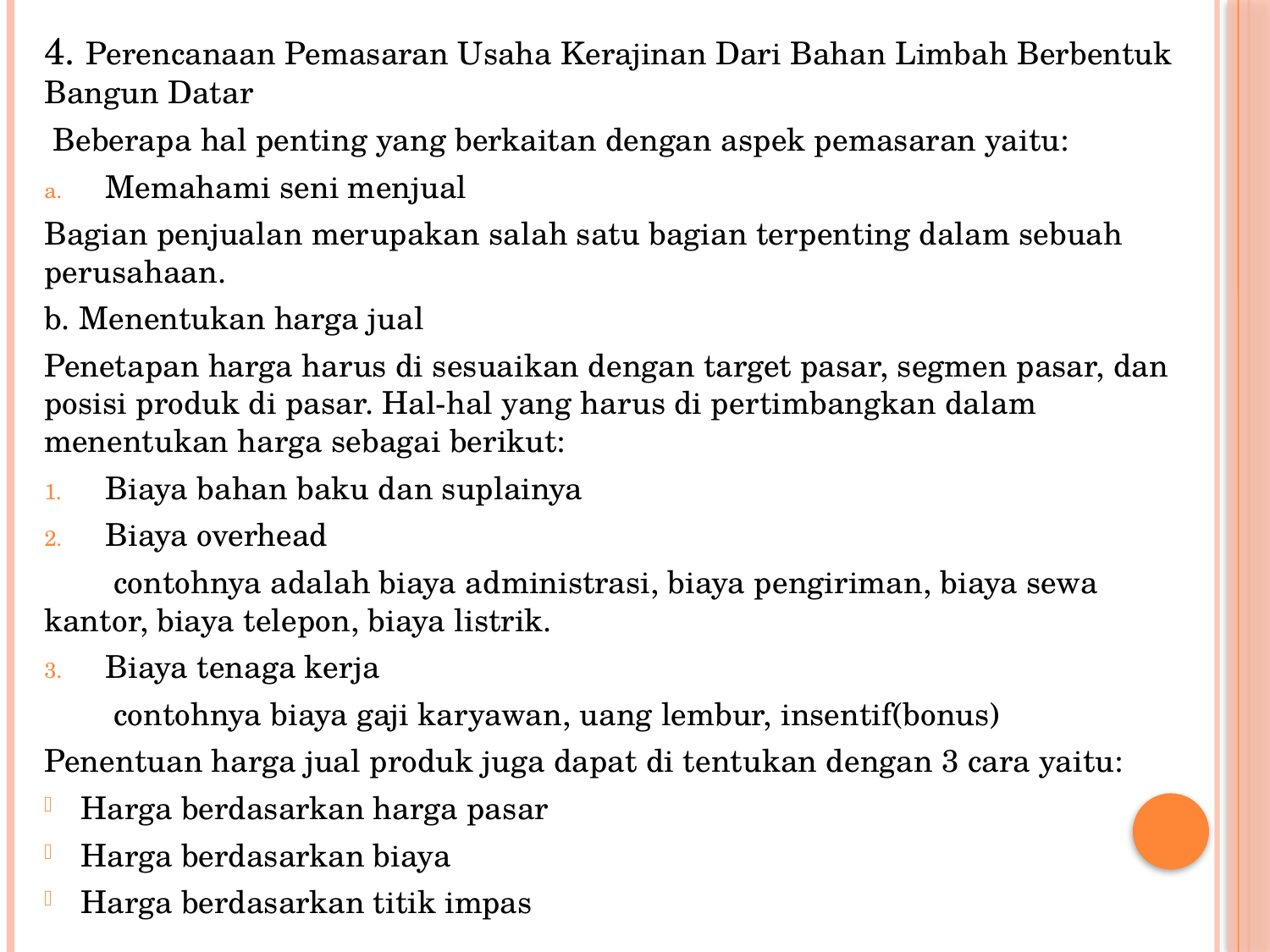

4. Perencanaan Pemasaran Usaha Kerajinan Dari Bahan Limbah Berbentuk Bangun Datar
 Beberapa hal penting yang berkaitan dengan aspek pemasaran yaitu:
Memahami seni menjual
Bagian penjualan merupakan salah satu bagian terpenting dalam sebuah perusahaan.
b. Menentukan harga jual
Penetapan harga harus di sesuaikan dengan target pasar, segmen pasar, dan posisi produk di pasar. Hal-hal yang harus di pertimbangkan dalam menentukan harga sebagai berikut:
Biaya bahan baku dan suplainya
Biaya overhead
        contohnya adalah biaya administrasi, biaya pengiriman, biaya sewa kantor, biaya telepon, biaya listrik.
Biaya tenaga kerja
        contohnya biaya gaji karyawan, uang lembur, insentif(bonus)
Penentuan harga jual produk juga dapat di tentukan dengan 3 cara yaitu:
Harga berdasarkan harga pasar
Harga berdasarkan biaya
Harga berdasarkan titik impas